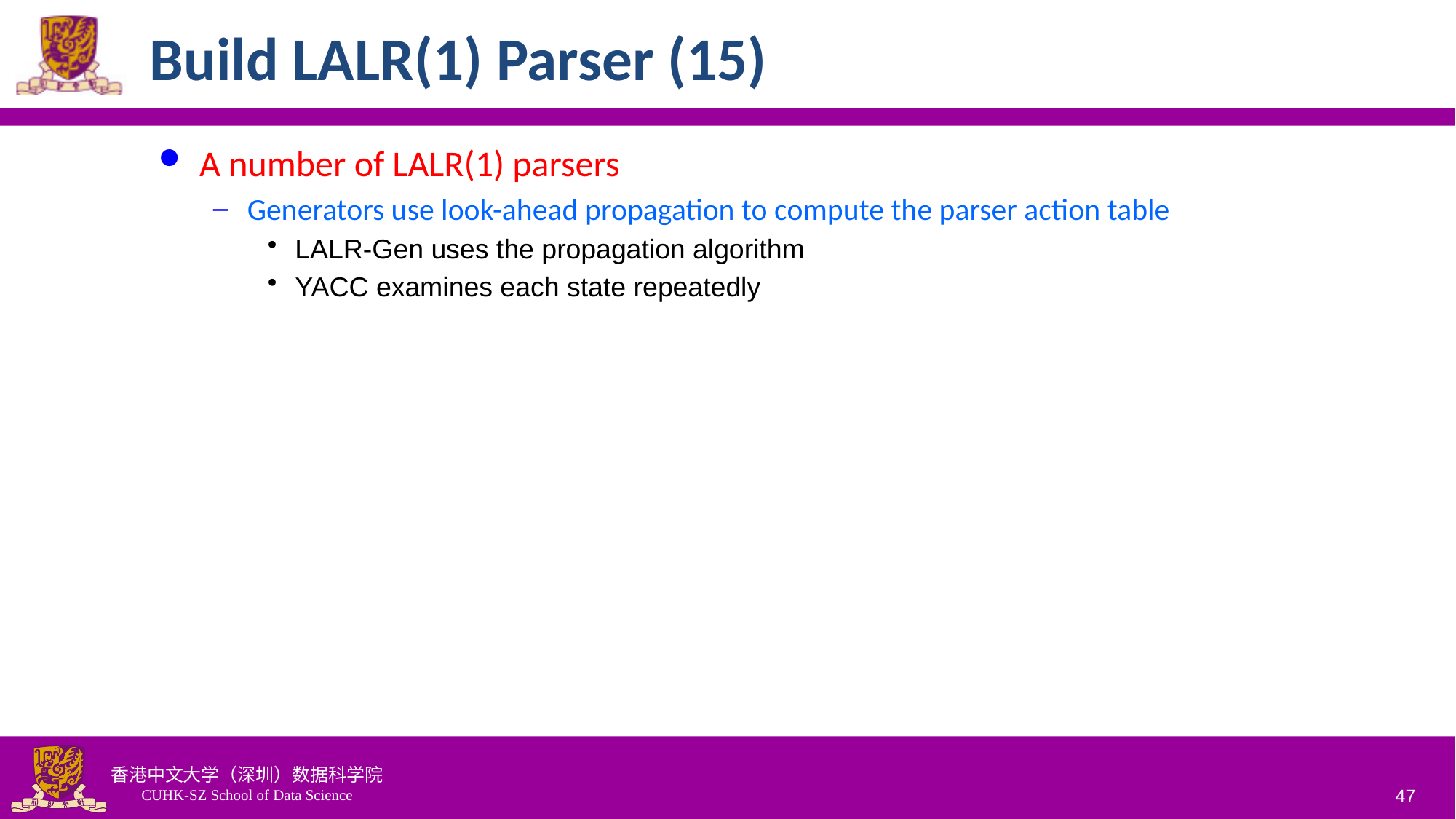

# Build LALR(1) Parser (15)
A number of LALR(1) parsers
Generators use look-ahead propagation to compute the parser action table
LALR-Gen uses the propagation algorithm
YACC examines each state repeatedly
47